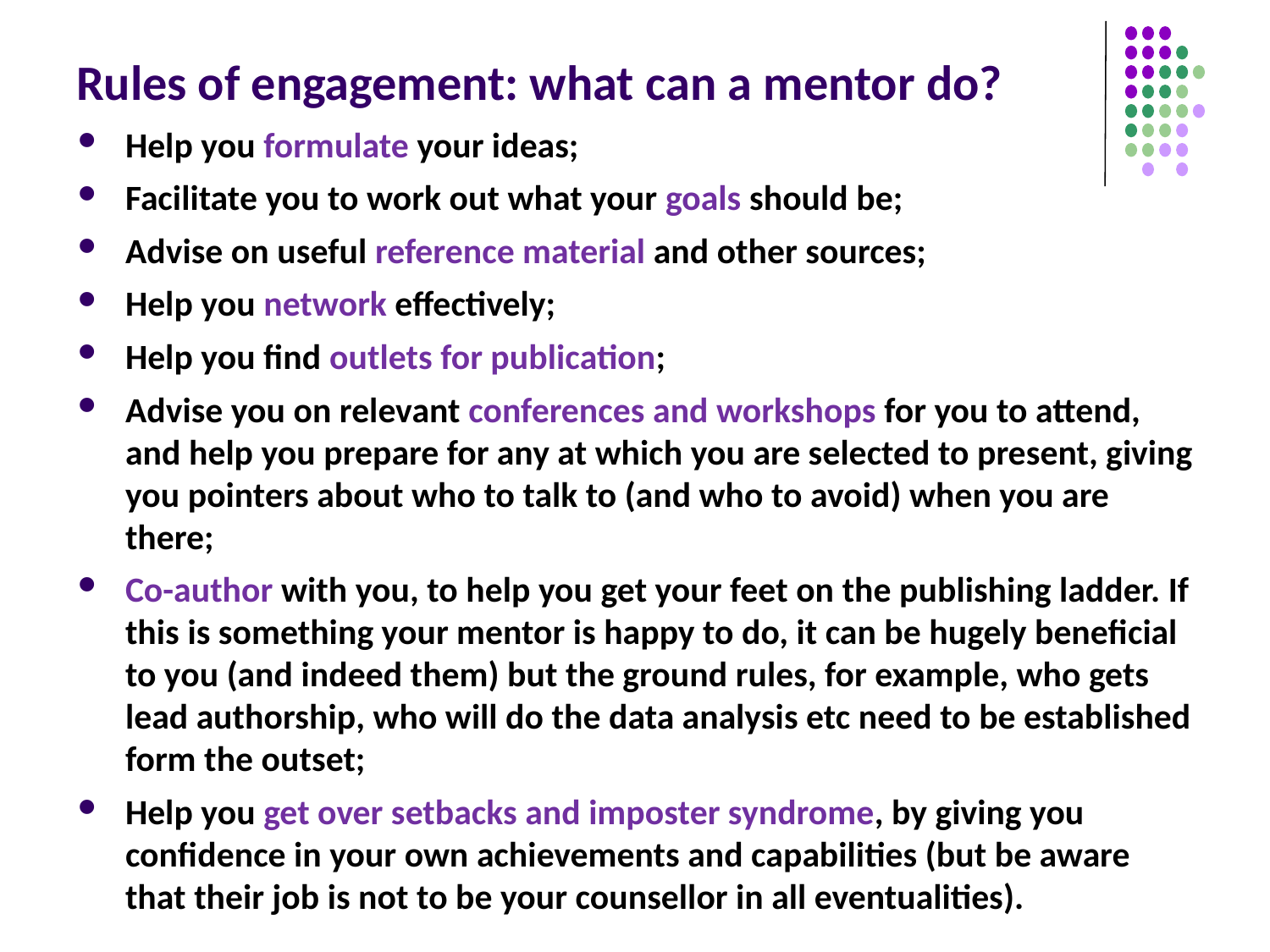

# Rules of engagement: what can a mentor do?
Help you formulate your ideas;
Facilitate you to work out what your goals should be;
Advise on useful reference material and other sources;
Help you network effectively;
Help you find outlets for publication;
Advise you on relevant conferences and workshops for you to attend, and help you prepare for any at which you are selected to present, giving you pointers about who to talk to (and who to avoid) when you are there;
Co-author with you, to help you get your feet on the publishing ladder. If this is something your mentor is happy to do, it can be hugely beneficial to you (and indeed them) but the ground rules, for example, who gets lead authorship, who will do the data analysis etc need to be established form the outset;
Help you get over setbacks and imposter syndrome, by giving you confidence in your own achievements and capabilities (but be aware that their job is not to be your counsellor in all eventualities).